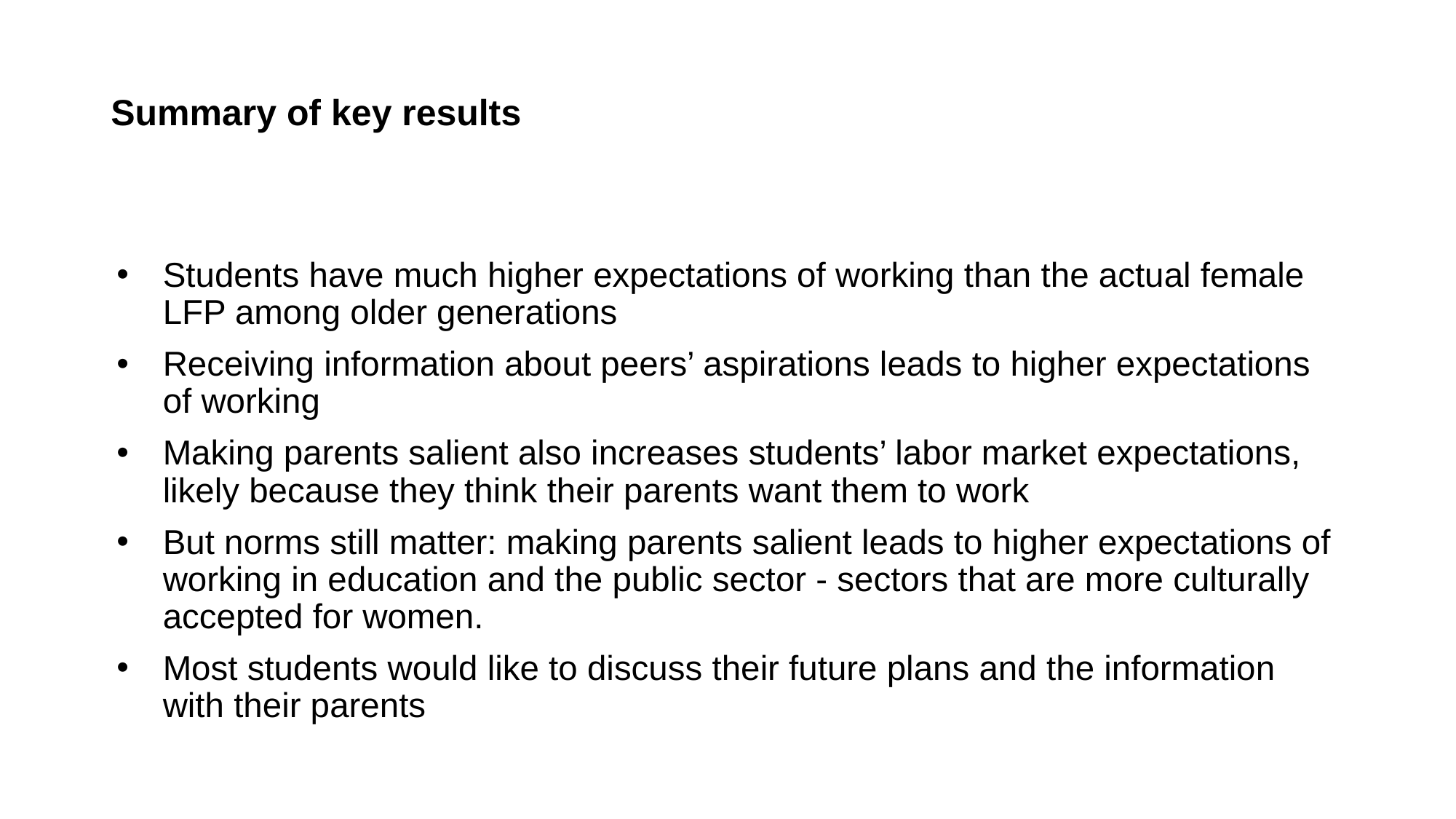

# Summary of key results

Students have much higher expectations of working than the actual female LFP among older generations
Receiving information about peers’ aspirations leads to higher expectations of working
Making parents salient also increases students’ labor market expectations, likely because they think their parents want them to work
But norms still matter: making parents salient leads to higher expectations of working in education and the public sector - sectors that are more culturally accepted for women.
Most students would like to discuss their future plans and the information with their parents